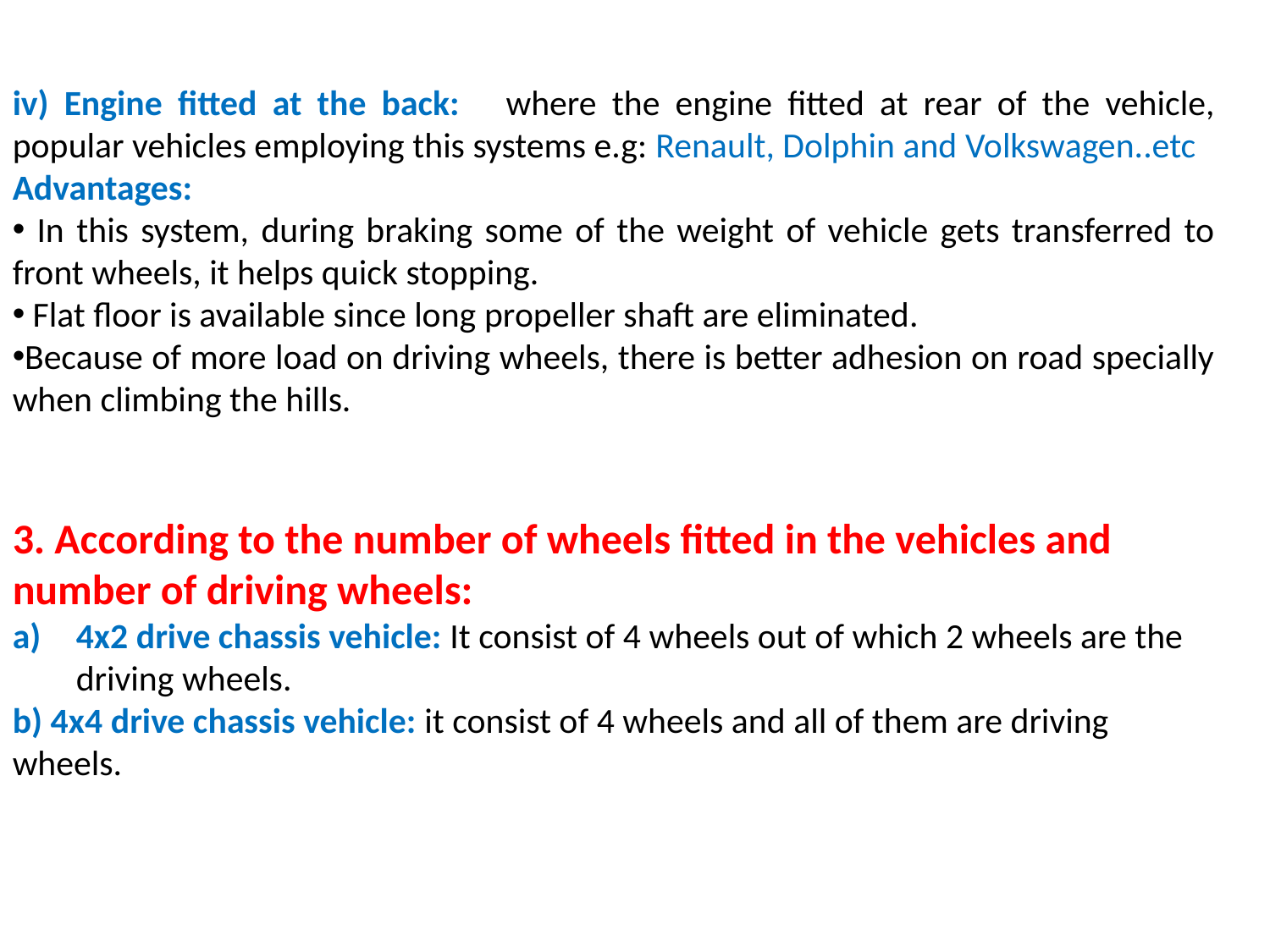

iv) Engine fitted at the back:   where the engine fitted at rear of the vehicle, popular vehicles employing this systems e.g: Renault, Dolphin and Volkswagen..etc
Advantages:
 In this system, during braking some of the weight of vehicle gets transferred to front wheels, it helps quick stopping.
 Flat floor is available since long propeller shaft are eliminated.
Because of more load on driving wheels, there is better adhesion on road specially when climbing the hills.

3. According to the number of wheels fitted in the vehicles and number of driving wheels:
4x2 drive chassis vehicle: It consist of 4 wheels out of which 2 wheels are the driving wheels.
b) 4x4 drive chassis vehicle: it consist of 4 wheels and all of them are driving wheels.